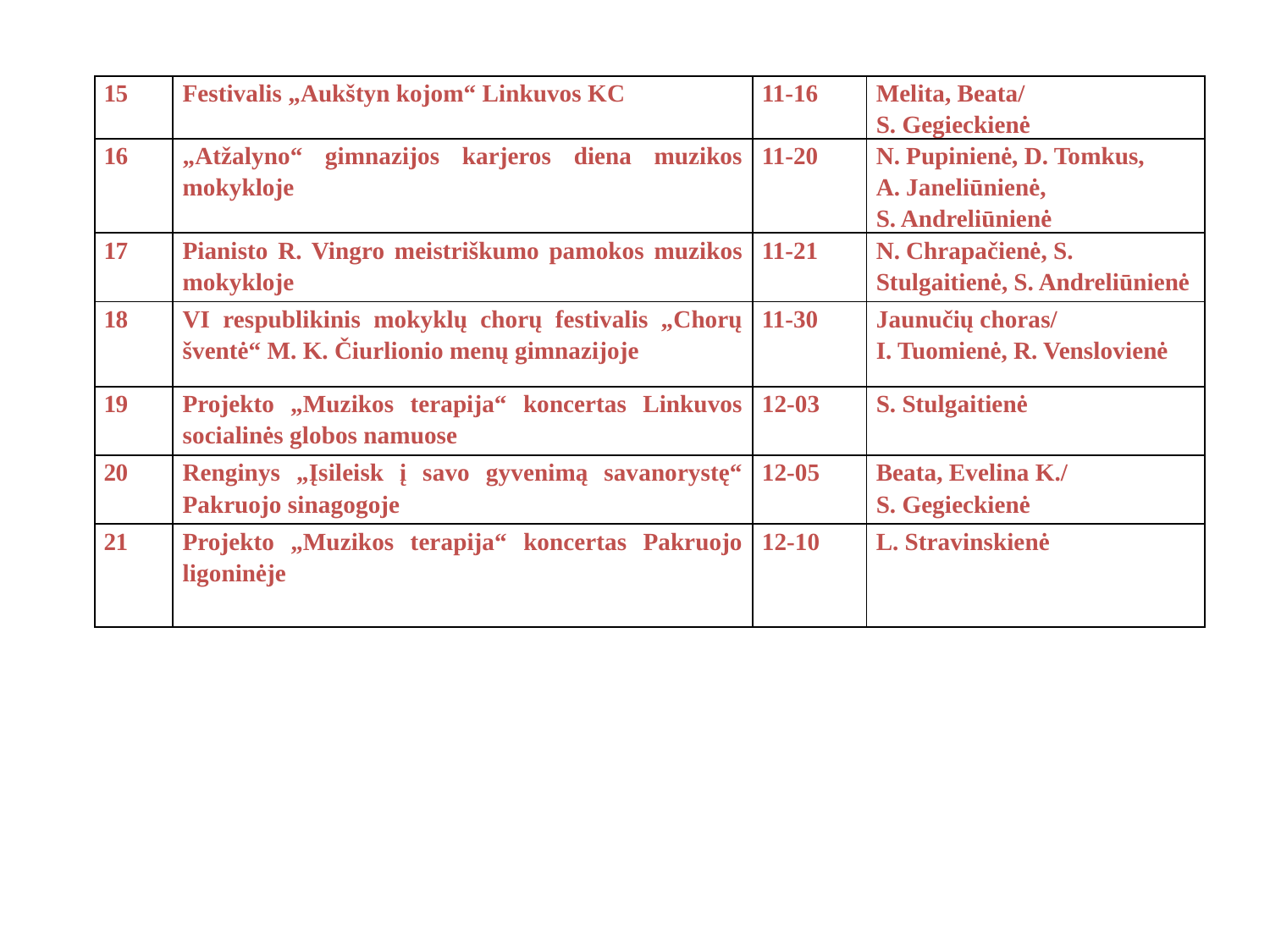

| 15 | Festivalis „Aukštyn kojom“ Linkuvos KC | 11-16 | Melita, Beata/ S. Gegieckienė |
| --- | --- | --- | --- |
| 16 | „Atžalyno“ gimnazijos karjeros diena muzikos mokykloje | 11-20 | N. Pupinienė, D. Tomkus, A. Janeliūnienė, S. Andreliūnienė |
| 17 | Pianisto R. Vingro meistriškumo pamokos muzikos mokykloje | 11-21 | N. Chrapačienė, S. Stulgaitienė, S. Andreliūnienė |
| 18 | VI respublikinis mokyklų chorų festivalis „Chorų šventė“ M. K. Čiurlionio menų gimnazijoje | 11-30 | Jaunučių choras/ I. Tuomienė, R. Venslovienė |
| 19 | Projekto „Muzikos terapija“ koncertas Linkuvos socialinės globos namuose | 12-03 | S. Stulgaitienė |
| 20 | Renginys „Įsileisk į savo gyvenimą savanorystę“ Pakruojo sinagogoje | 12-05 | Beata, Evelina K./ S. Gegieckienė |
| 21 | Projekto „Muzikos terapija“ koncertas Pakruojo ligoninėje | 12-10 | L. Stravinskienė |